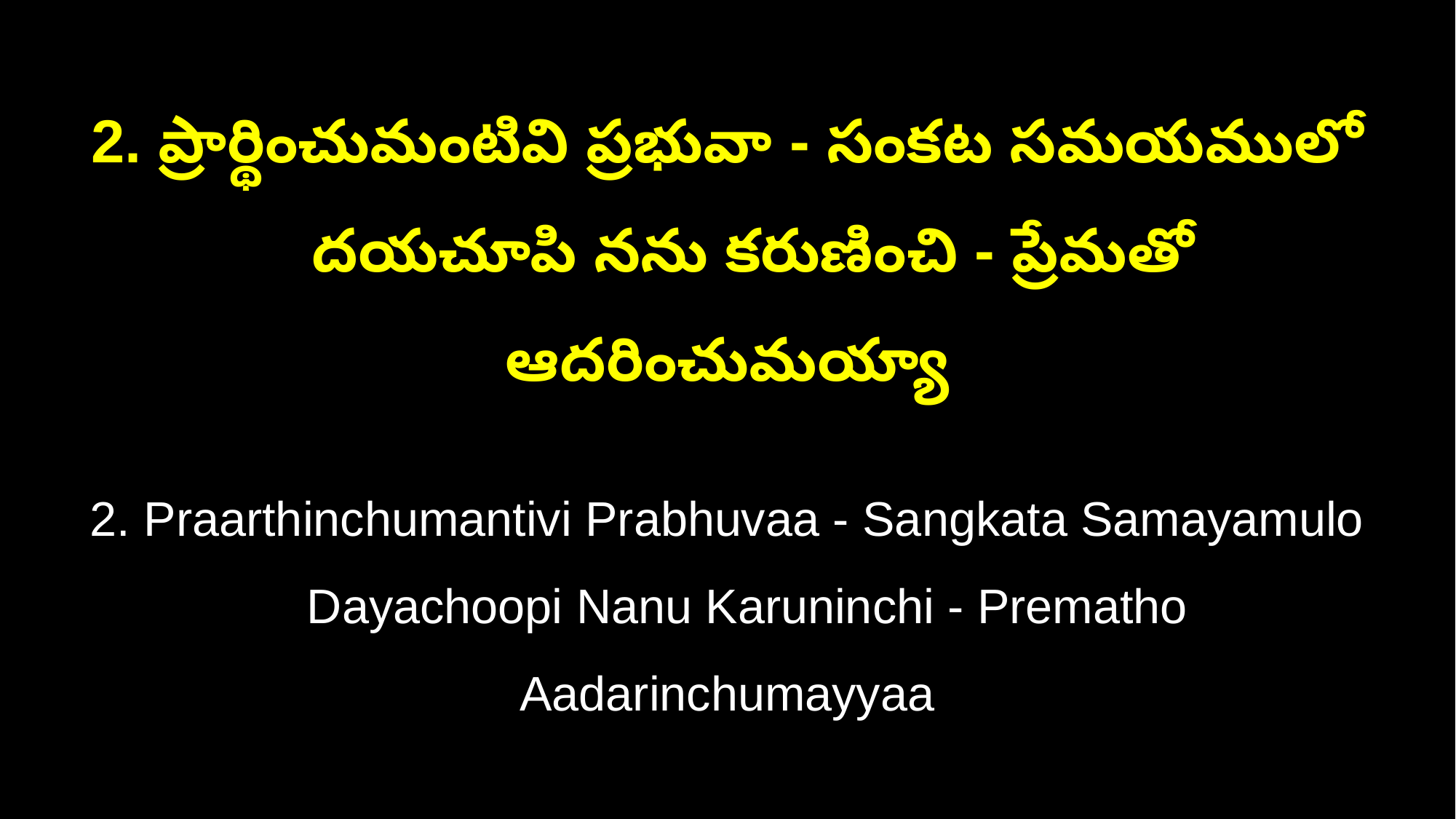

2. ప్రార్థించుమంటివి ప్రభువా - సంకట సమయములో
   దయచూపి నను కరుణించి - ప్రేమతో ఆదరించుమయ్యా
2. Praarthinchumantivi Prabhuvaa - Sangkata Samayamulo
   Dayachoopi Nanu Karuninchi - Prematho Aadarinchumayyaa